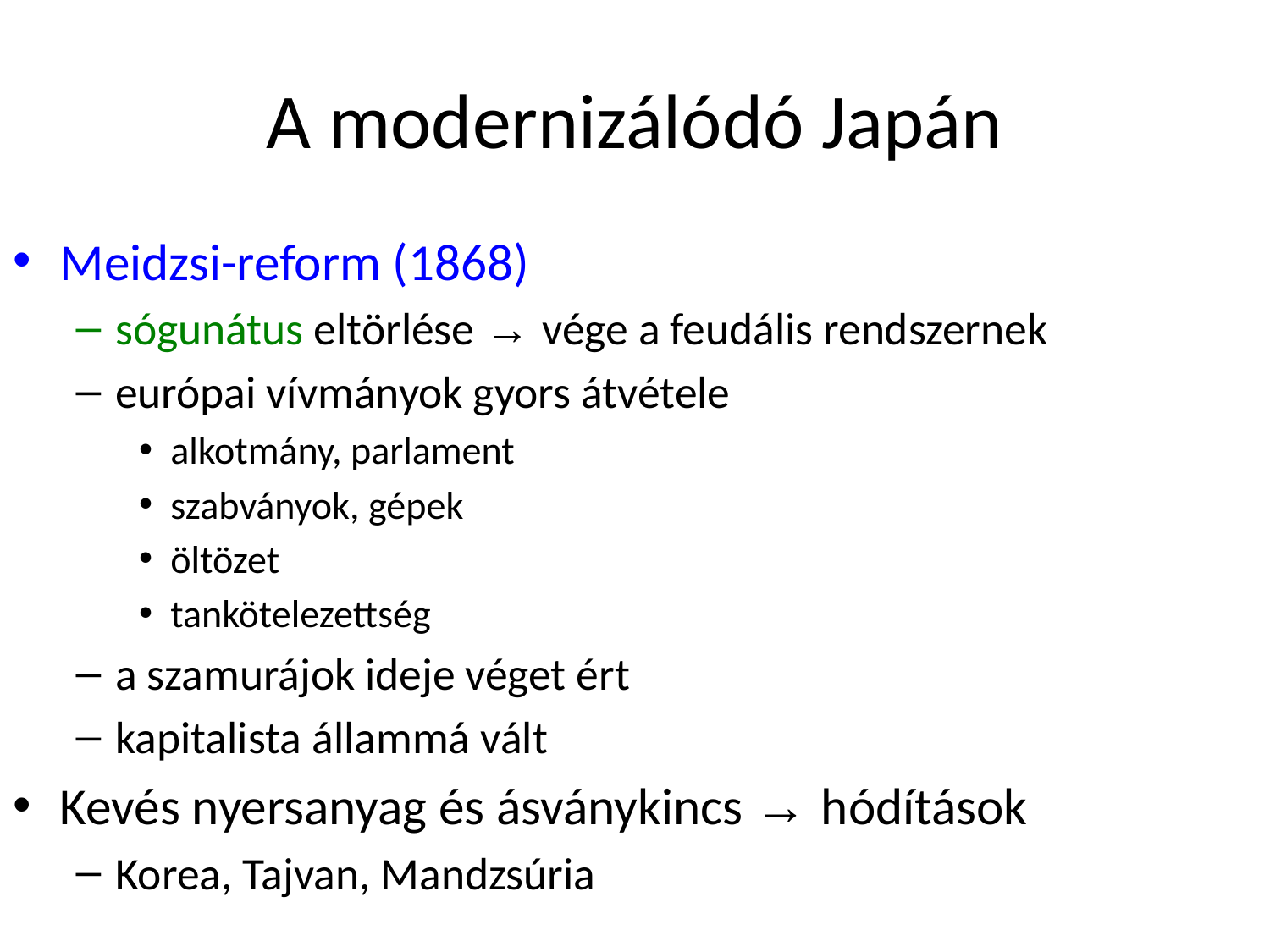

# A modernizálódó Japán
Meidzsi-reform (1868)
sógunátus eltörlése → vége a feudális rendszernek
európai vívmányok gyors átvétele
alkotmány, parlament
szabványok, gépek
öltözet
tankötelezettség
a szamurájok ideje véget ért
kapitalista állammá vált
Kevés nyersanyag és ásványkincs → hódítások
Korea, Tajvan, Mandzsúria